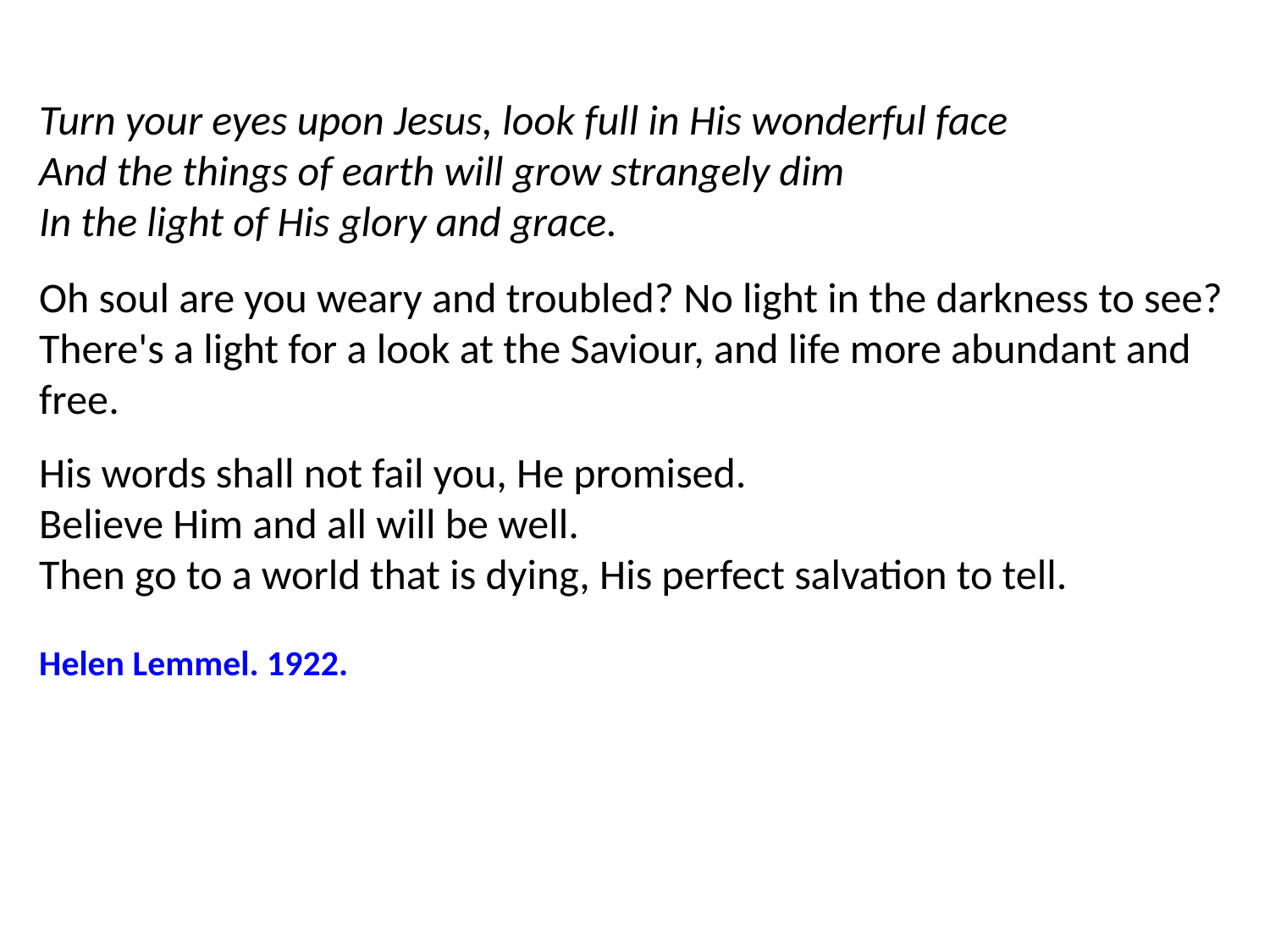

Turn your eyes upon Jesus, look full in His wonderful face
And the things of earth will grow strangely dim
In the light of His glory and grace.

Oh soul are you weary and troubled? No light in the darkness to see?
There's a light for a look at the Saviour, and life more abundant and free.

His words shall not fail you, He promised.
Believe Him and all will be well.
Then go to a world that is dying, His perfect salvation to tell.

Helen Lemmel. 1922.